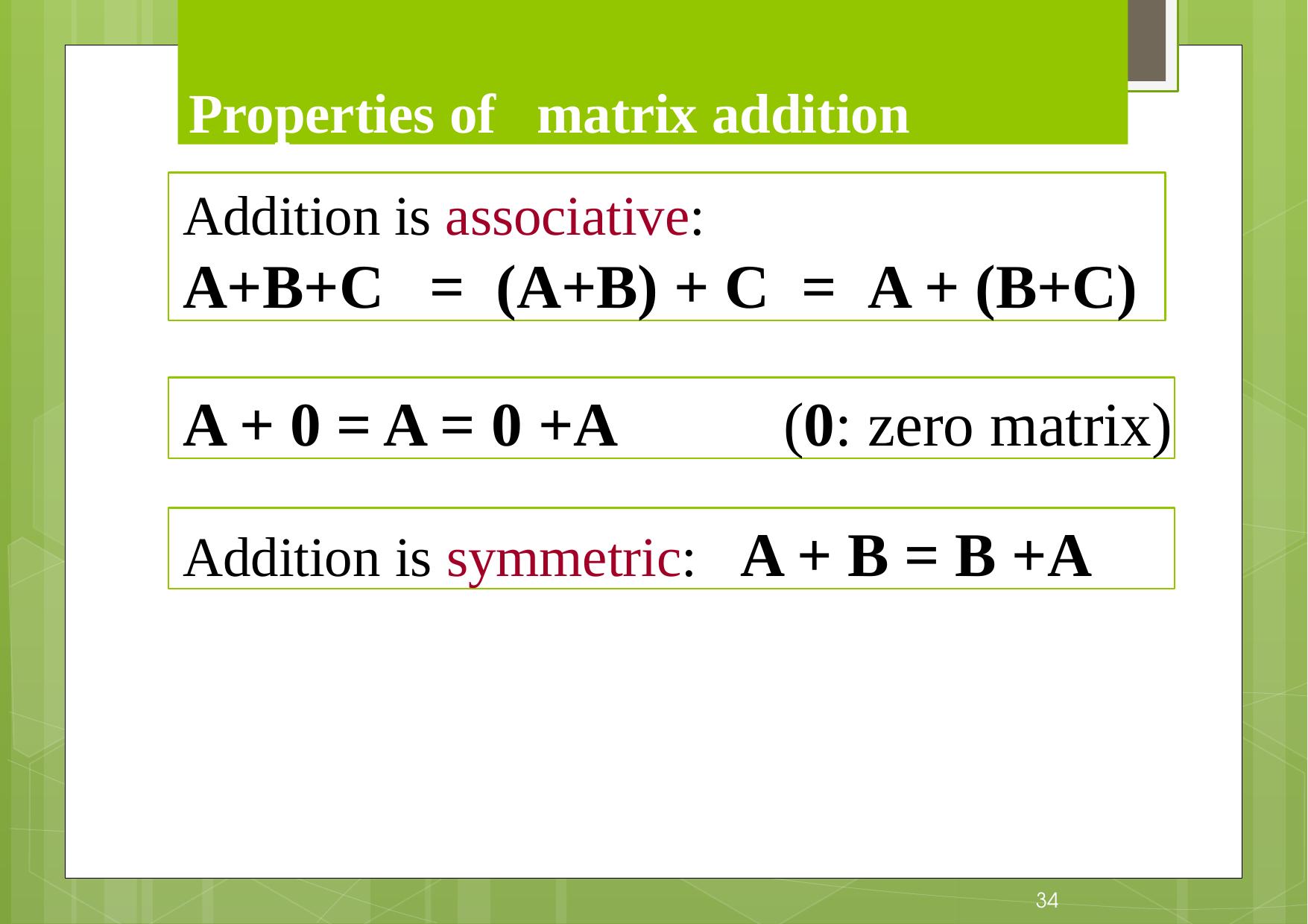

# Properties of	matrix addition
Addition is associative:
A+B+C	=	(A+B) + C	=	A + (B+C)
A + 0 = A = 0 +A	(0: zero matrix)
Addition is symmetric:	A + B = B +A
34